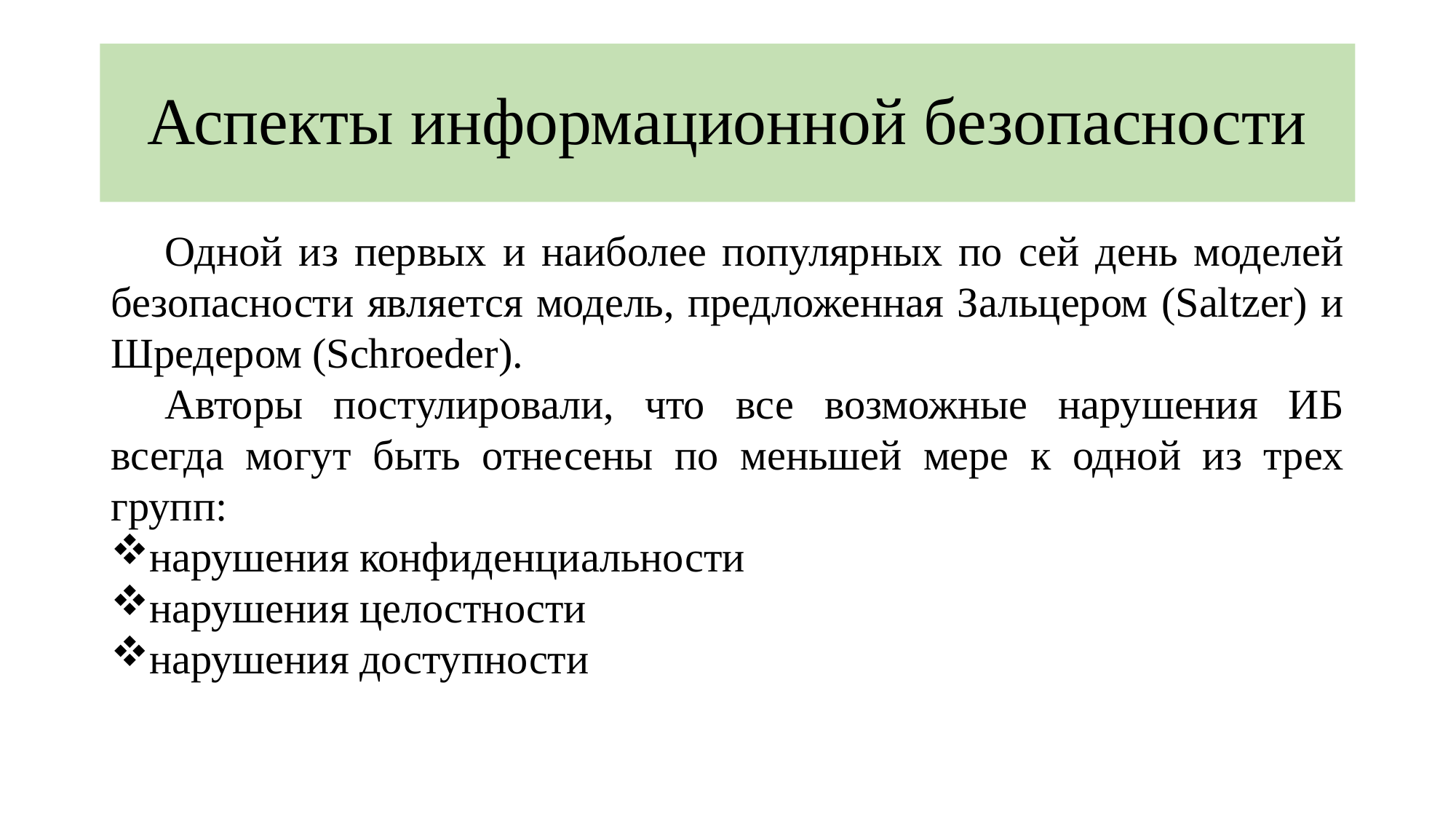

# Аспекты информационной безопасности
Одной из первых и наиболее популярных по сей день моделей безопасности является модель, предложенная Зальцером (Saltzer) и Шредером (Schroeder).
Авторы постулировали, что все возможные нарушения ИБ всегда могут быть отнесены по меньшей мере к одной из трех групп:
нарушения конфиденциальности
нарушения целостности
нарушения доступности